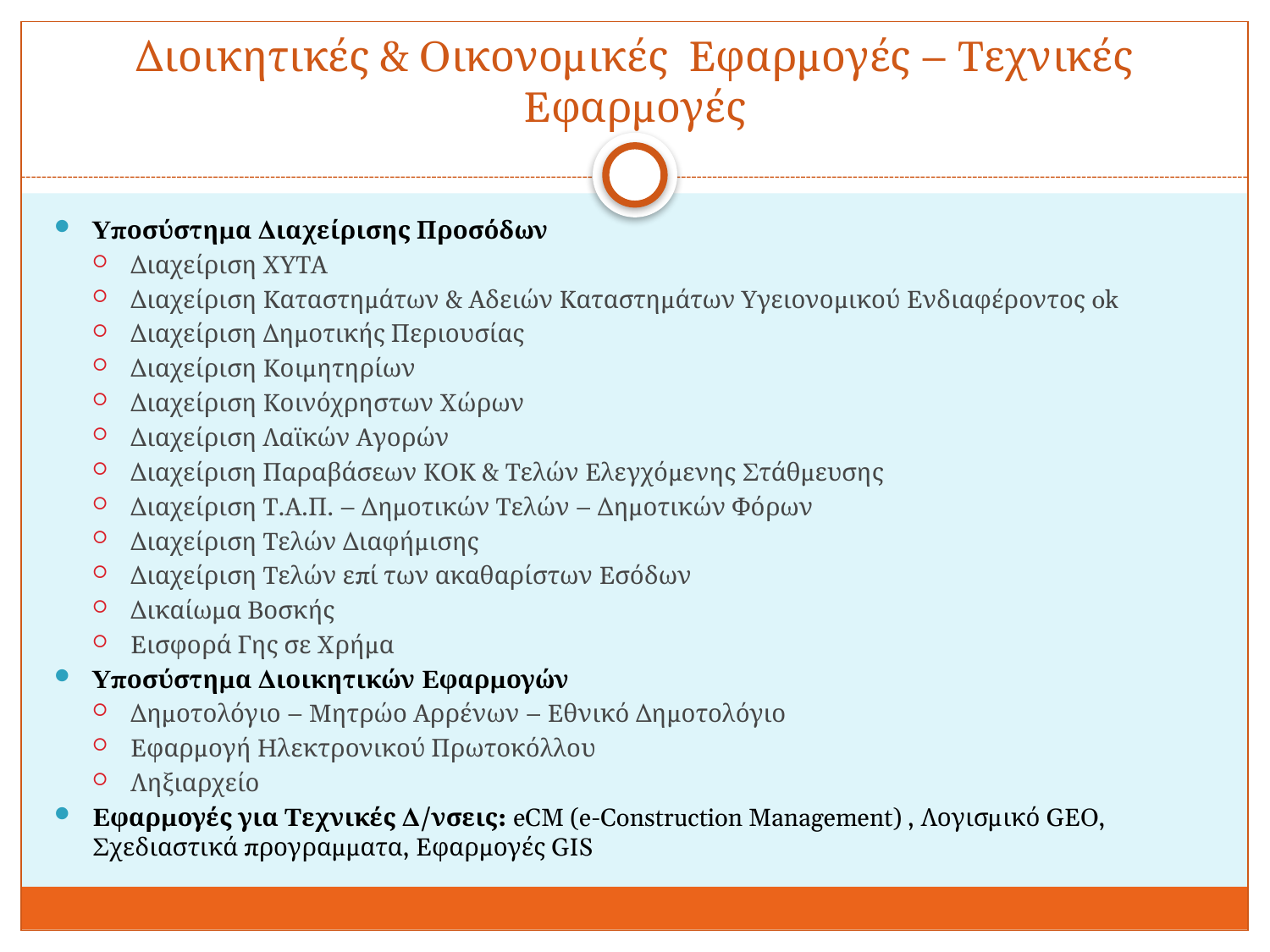

# Διοικητικές & Οικονομικές  Εφαρμογές – Τεχνικές Εφαρμογές
Υποσύστημα Διαχείρισης Προσόδων
Διαχείριση XYTA
Διαχείριση Καταστημάτων & Αδειών Καταστημάτων Υγειονομικού Ενδιαφέροντος ok
Διαχείριση Δημοτικής Περιουσίας
Διαχείριση Κοιμητηρίων
Διαχείριση Κοινόχρηστων Χώρων
Διαχείριση Λαϊκών Αγορών
Διαχείριση Παραβάσεων ΚΟΚ & Τελών Ελεγχόμενης Στάθμευσης
Διαχείριση Τ.Α.Π. – Δημοτικών Τελών – Δημοτικών Φόρων
Διαχείριση Τελών Διαφήμισης
Διαχείριση Τελών επί των ακαθαρίστων Εσόδων
Δικαίωμα Βοσκής
Εισφορά Γης σε Χρήμα
Υποσύστημα Διοικητικών Εφαρμογών
Δημοτολόγιο – Μητρώο Αρρένων – Εθνικό Δημοτολόγιο
Εφαρμογή Ηλεκτρονικού Πρωτοκόλλου
Ληξιαρχείο
Εφαρμογές για Τεχνικές Δ/νσεις: eCM (e-Construction Management) , Λογισμικό GEO, Σχεδιαστικά προγραμματα, Εφαρμογές GIS